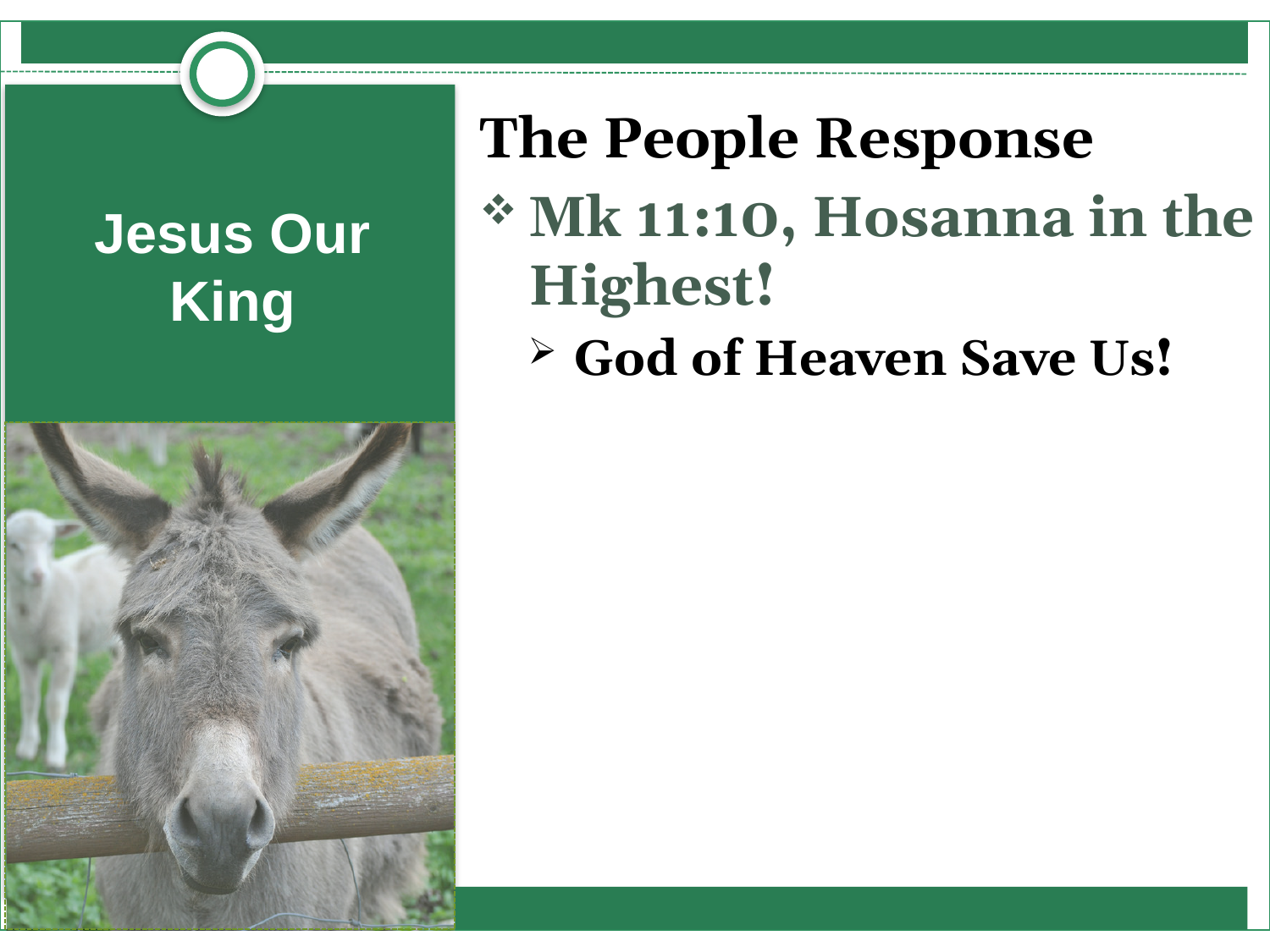

The People Response
Mk 11:10, Hosanna in the Highest!
God of Heaven Save Us!
# Jesus Our King